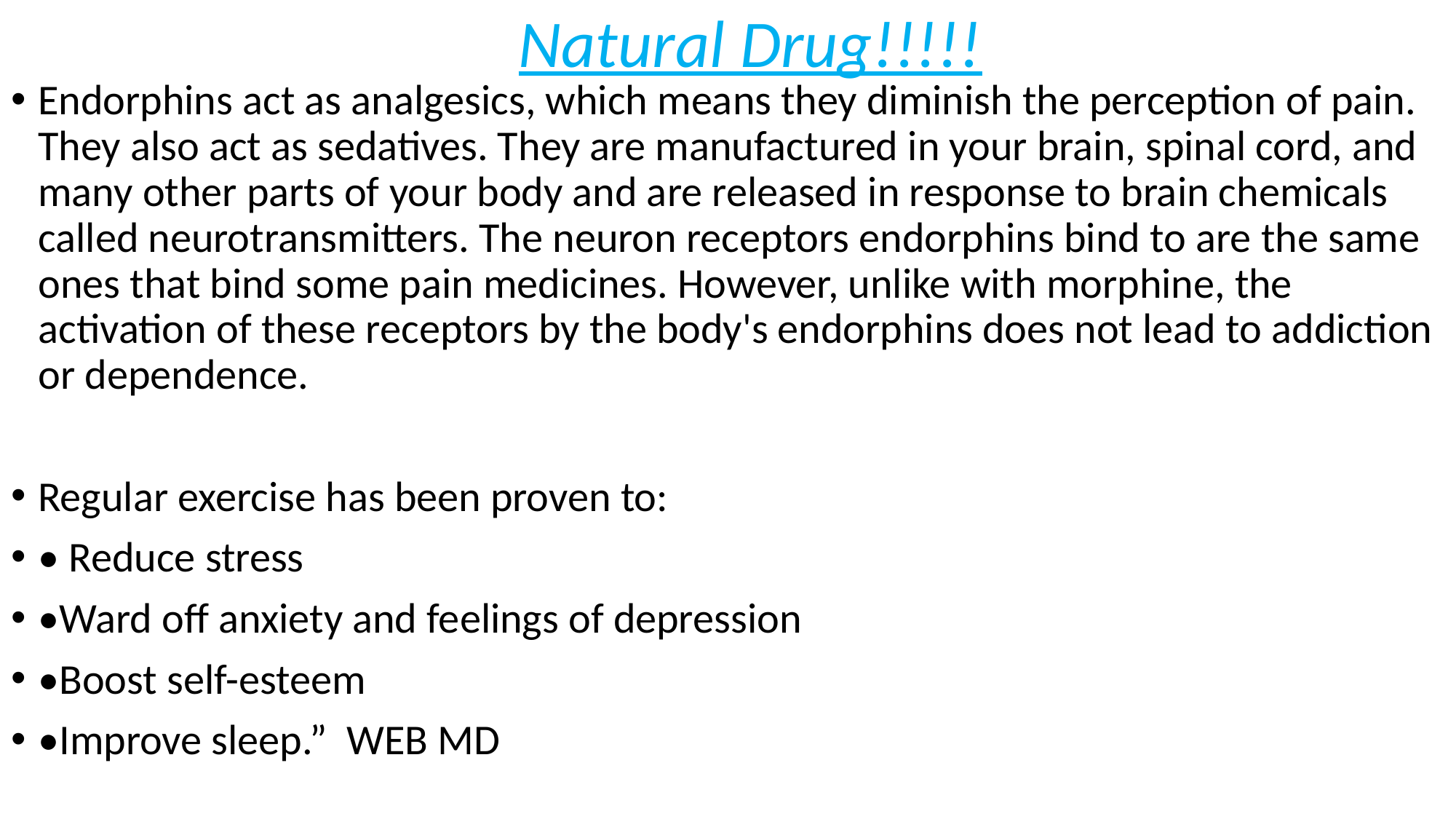

# Natural Drug!!!!!
Endorphins act as analgesics, which means they diminish the perception of pain. They also act as sedatives. They are manufactured in your brain, spinal cord, and many other parts of your body and are released in response to brain chemicals called neurotransmitters. The neuron receptors endorphins bind to are the same ones that bind some pain medicines. However, unlike with morphine, the activation of these receptors by the body's endorphins does not lead to addiction or dependence.

Regular exercise has been proven to:
• Reduce stress
•Ward off anxiety and feelings of depression
•Boost self-esteem
•Improve sleep.”  WEB MD